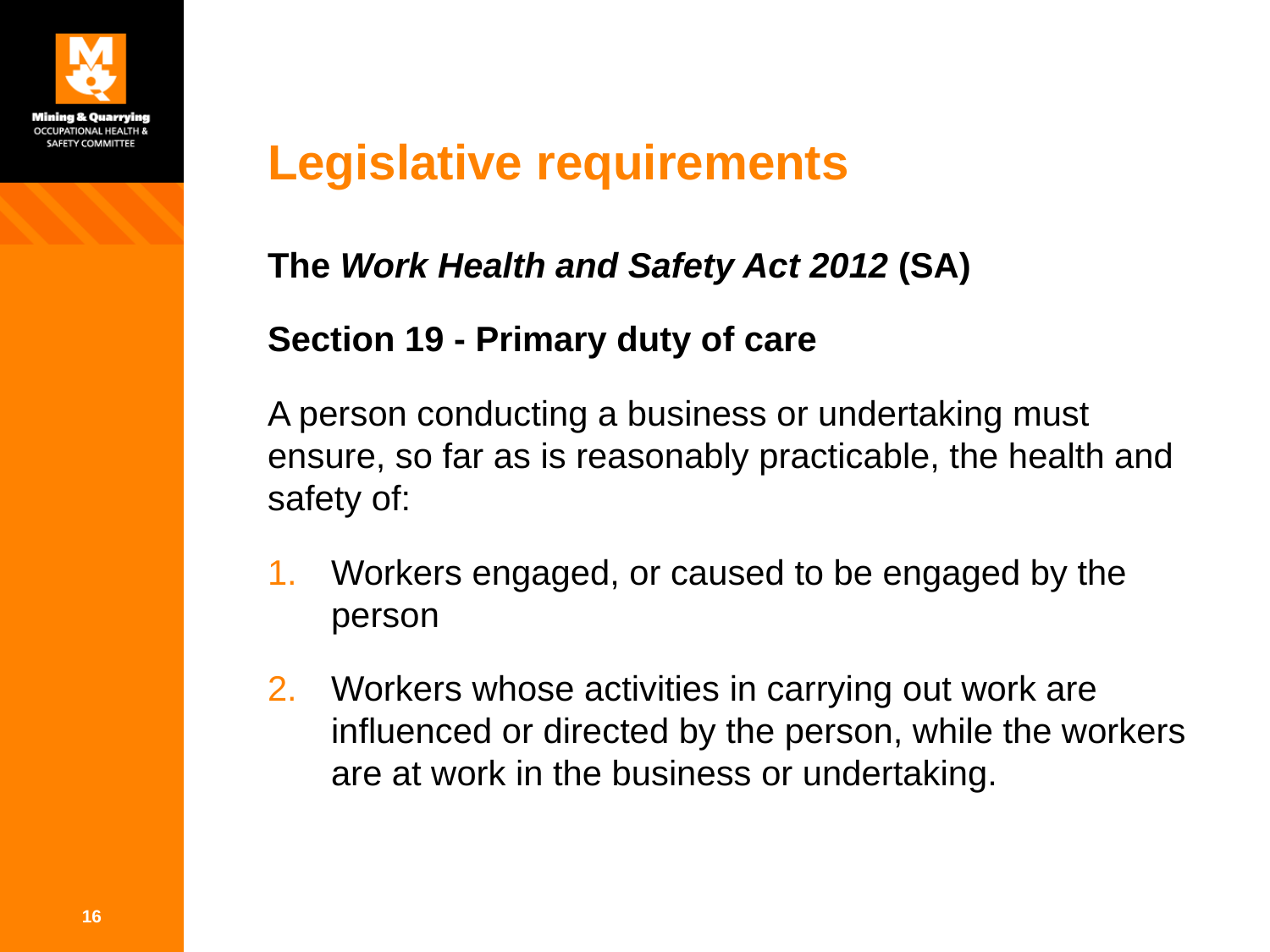

# Legislative requirements
The Work Health and Safety Act 2012 (SA)
Section 19 - Primary duty of care
A person conducting a business or undertaking must ensure, so far as is reasonably practicable, the health and safety of:
Workers engaged, or caused to be engaged by the person
Workers whose activities in carrying out work are influenced or directed by the person, while the workers are at work in the business or undertaking.
16